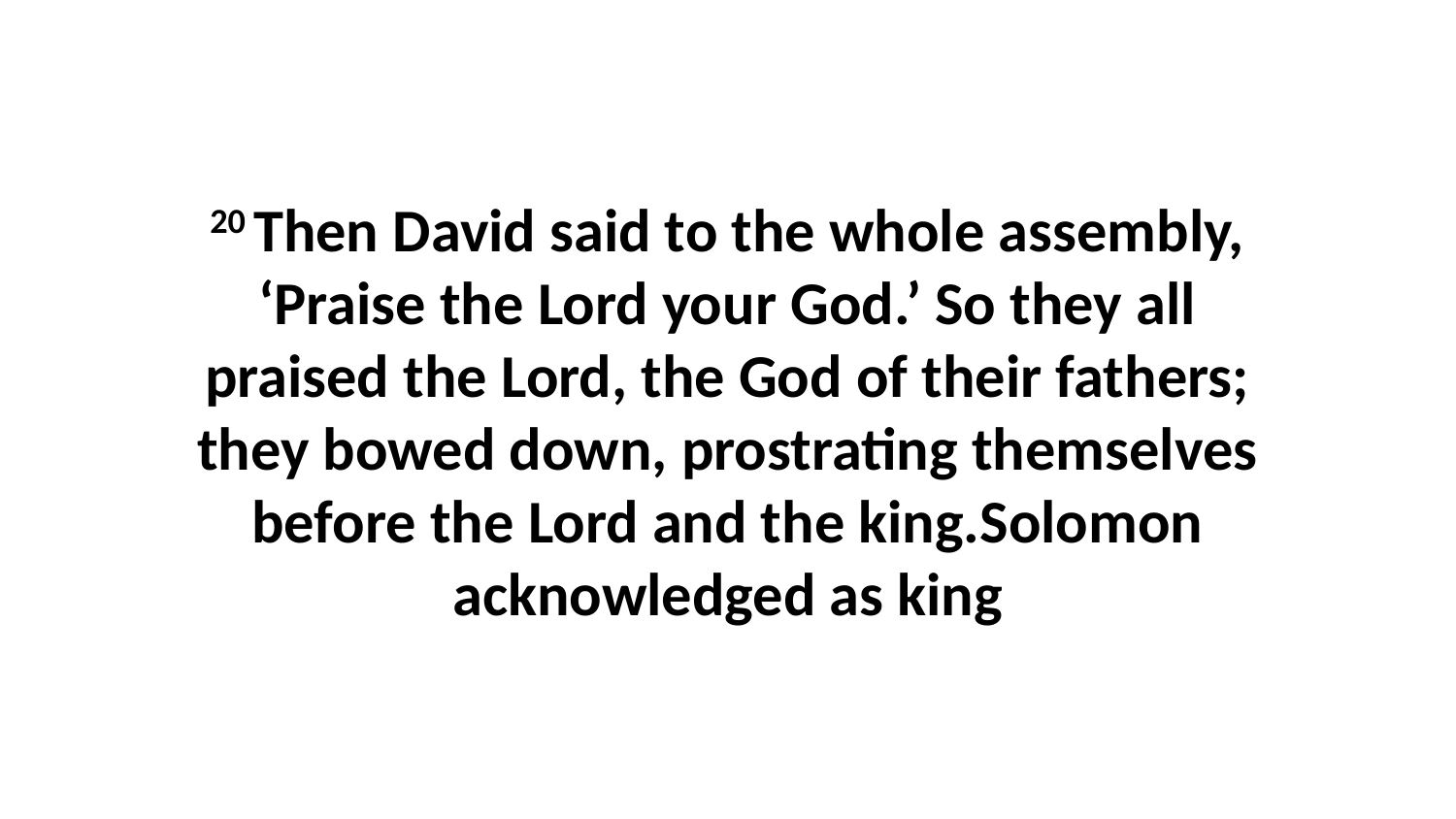

20 Then David said to the whole assembly, ‘Praise the Lord your God.’ So they all praised the Lord, the God of their fathers; they bowed down, prostrating themselves before the Lord and the king.Solomon acknowledged as king